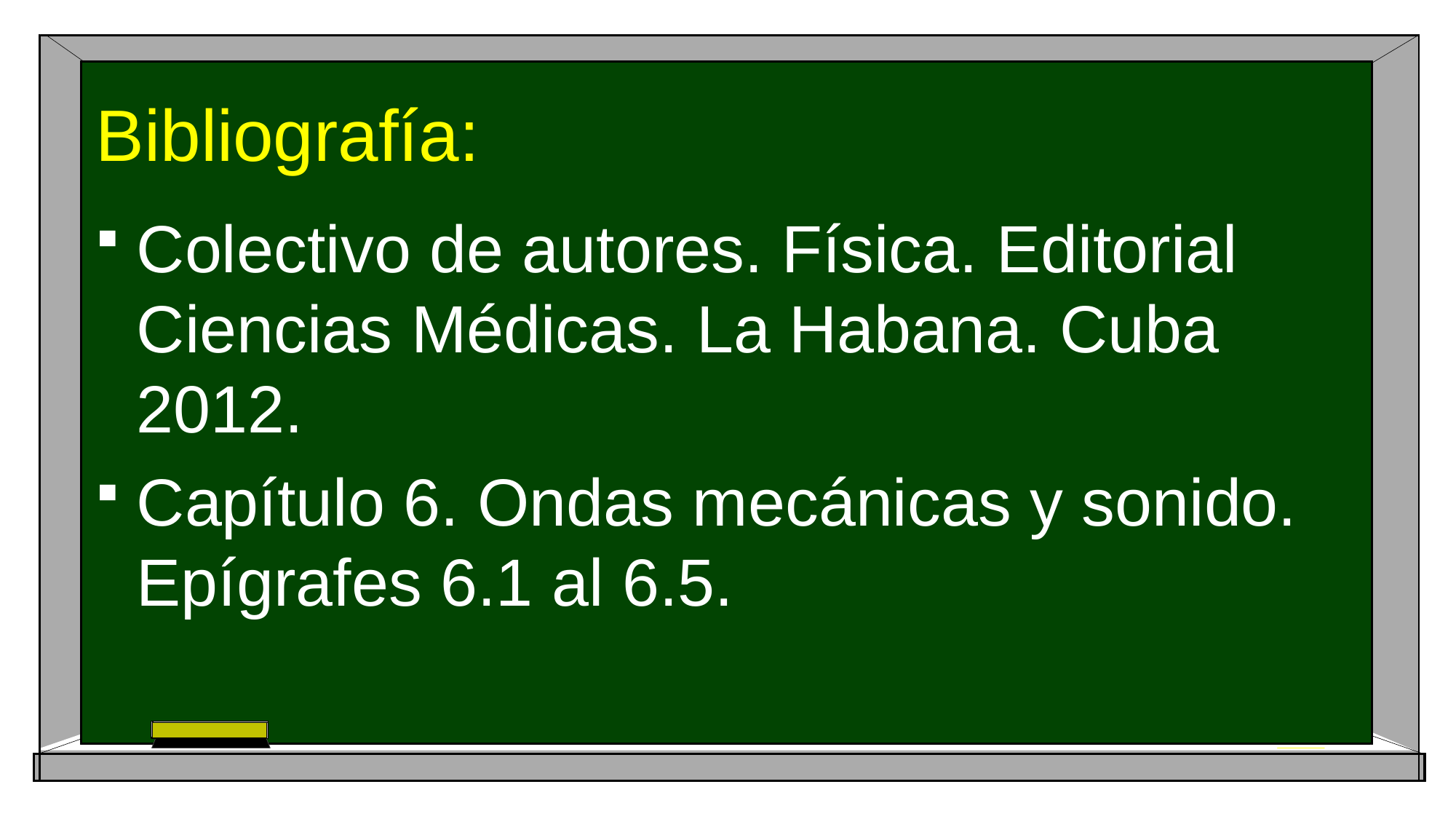

# Bibliografía:
Colectivo de autores. Física. Editorial Ciencias Médicas. La Habana. Cuba 2012.
Capítulo 6. Ondas mecánicas y sonido. Epígrafes 6.1 al 6.5.